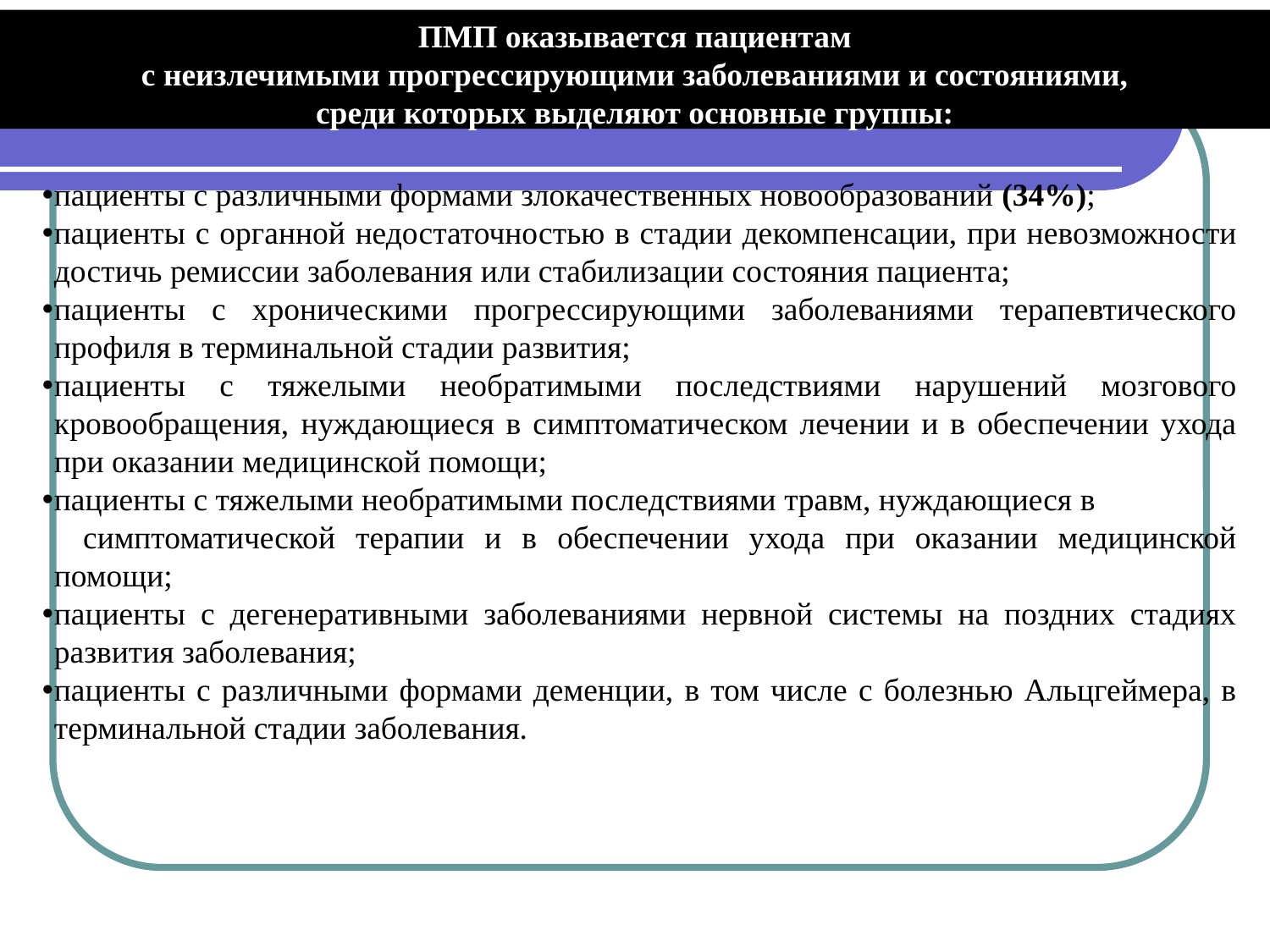

ПМП оказывается пациентам
с неизлечимыми прогрессирующими заболеваниями и состояниями,
среди которых выделяют основные группы:
пациенты с различными формами злокачественных новообразований (34%);
пациенты с органной недостаточностью в стадии декомпенсации, при невозможности достичь ремиссии заболевания или стабилизации состояния пациента;
пациенты с хроническими прогрессирующими заболеваниями терапевтического профиля в терминальной стадии развития;
пациенты с тяжелыми необратимыми последствиями нарушений мозгового кровообращения, нуждающиеся в симптоматическом лечении и в обеспечении ухода при оказании медицинской помощи;
пациенты с тяжелыми необратимыми последствиями травм, нуждающиеся в
  симптоматической терапии и в обеспечении ухода при оказании медицинской помощи;
пациенты с дегенеративными заболеваниями нервной системы на поздних стадиях развития заболевания;
пациенты с различными формами деменции, в том числе с болезнью Альцгеймера, в терминальной стадии заболевания.